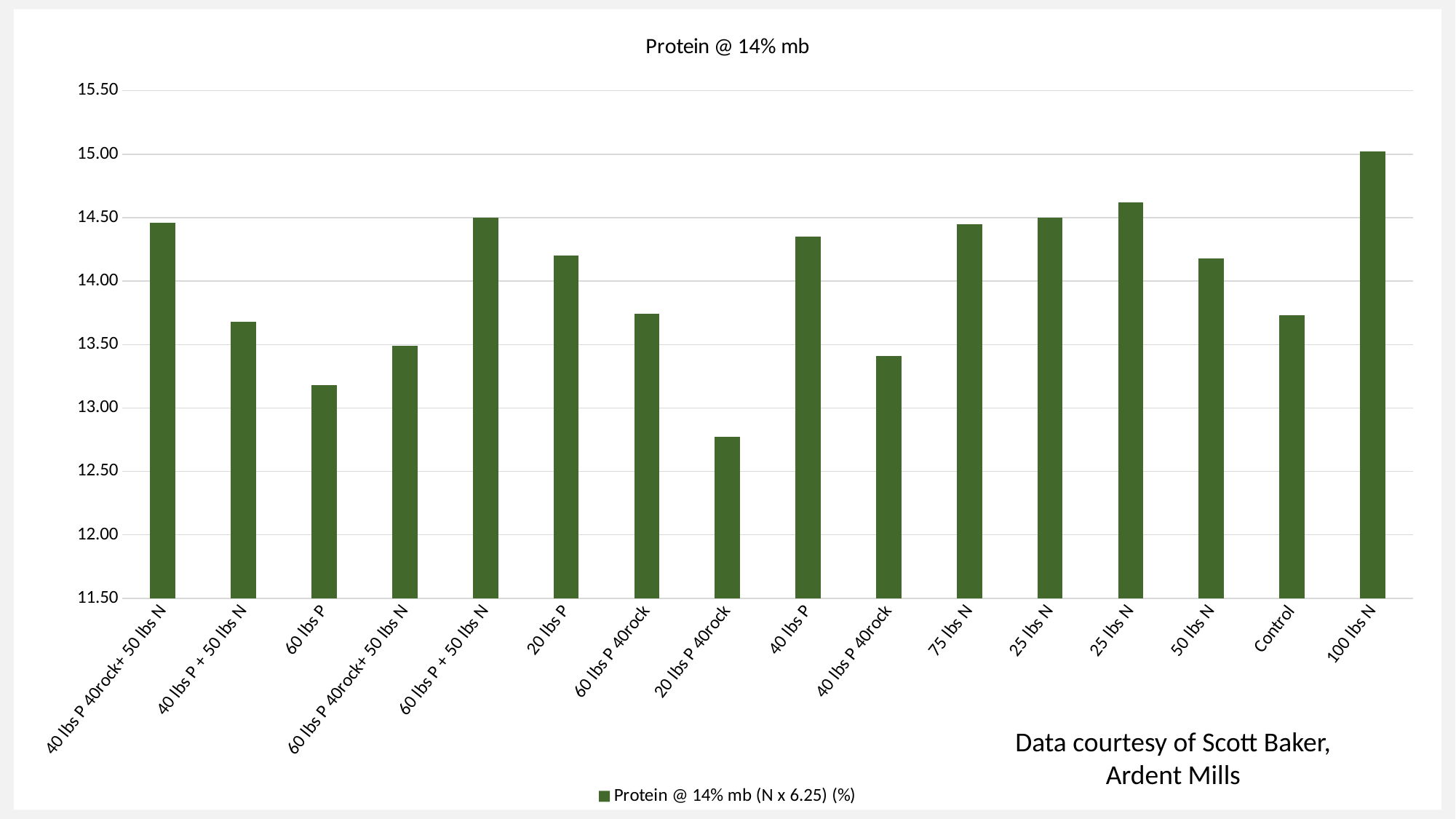

### Chart: Protein @ 14% mb

| Category | Protein @ 14% mb (N x 6.25) (%) |
|---|---|
| 40 lbs P 40rock+ 50 lbs N | 14.46 |
| 40 lbs P + 50 lbs N | 13.68 |
| 60 lbs P | 13.18 |
| 60 lbs P 40rock+ 50 lbs N | 13.49 |
| 60 lbs P + 50 lbs N | 14.5 |
| 20 lbs P | 14.2 |
| 60 lbs P 40rock | 13.74 |
| 20 lbs P 40rock | 12.77 |
| 40 lbs P | 14.35 |
| 40 lbs P 40rock | 13.41 |
| 75 lbs N | 14.45 |
| 25 lbs N | 14.5 |
| 25 lbs N | 14.62 |
| 50 lbs N | 14.18 |
| Control | 13.73 |
| 100 lbs N | 15.02 |
Data courtesy of Scott Baker, Ardent Mills